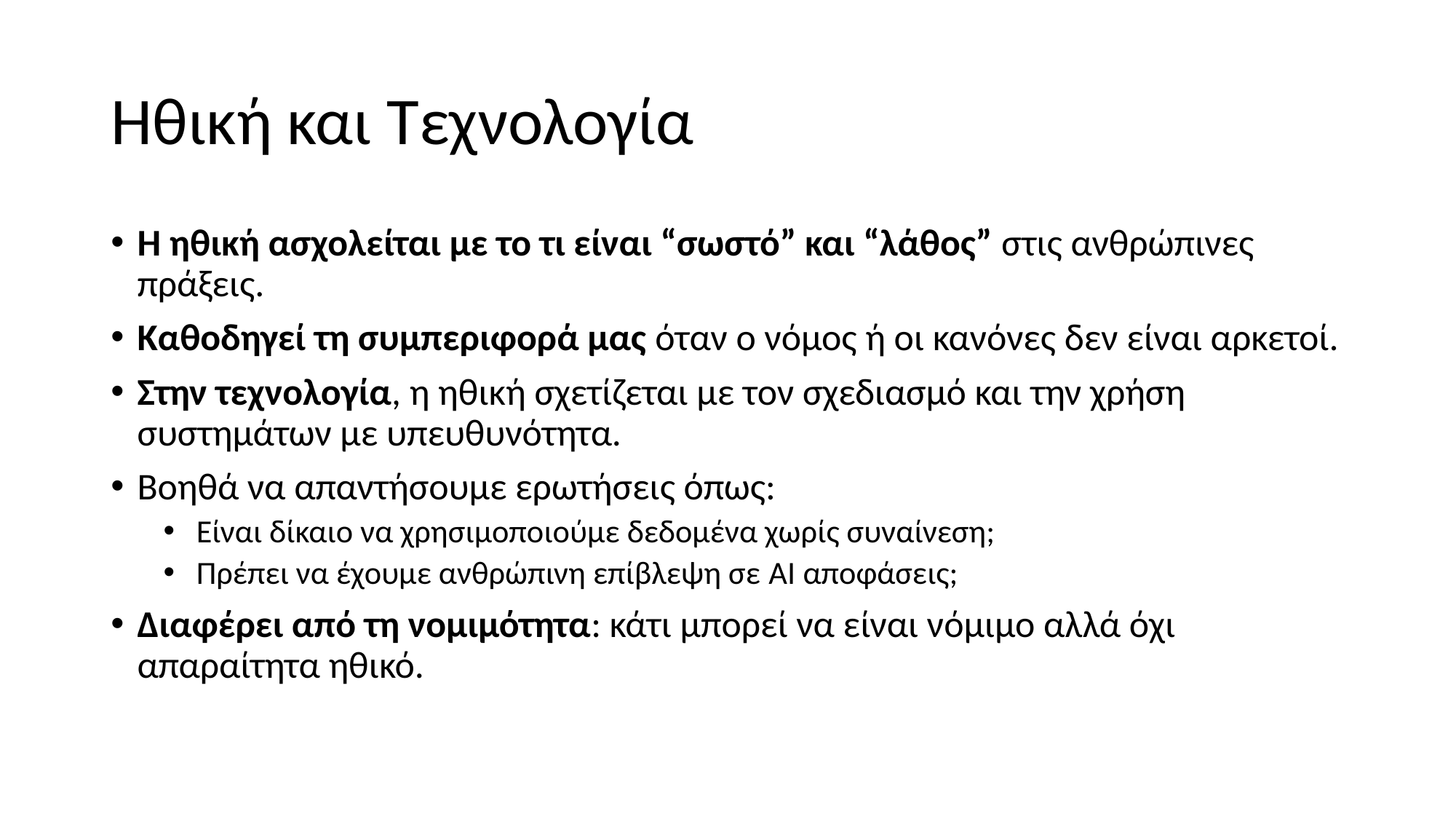

# Ηθική και Τεχνολογία
Η ηθική ασχολείται με το τι είναι “σωστό” και “λάθος” στις ανθρώπινες πράξεις.
Καθοδηγεί τη συμπεριφορά μας όταν ο νόμος ή οι κανόνες δεν είναι αρκετοί.
Στην τεχνολογία, η ηθική σχετίζεται με τον σχεδιασμό και την χρήση συστημάτων με υπευθυνότητα.
Βοηθά να απαντήσουμε ερωτήσεις όπως:
Είναι δίκαιο να χρησιμοποιούμε δεδομένα χωρίς συναίνεση;
Πρέπει να έχουμε ανθρώπινη επίβλεψη σε AI αποφάσεις;
Διαφέρει από τη νομιμότητα: κάτι μπορεί να είναι νόμιμο αλλά όχι απαραίτητα ηθικό.